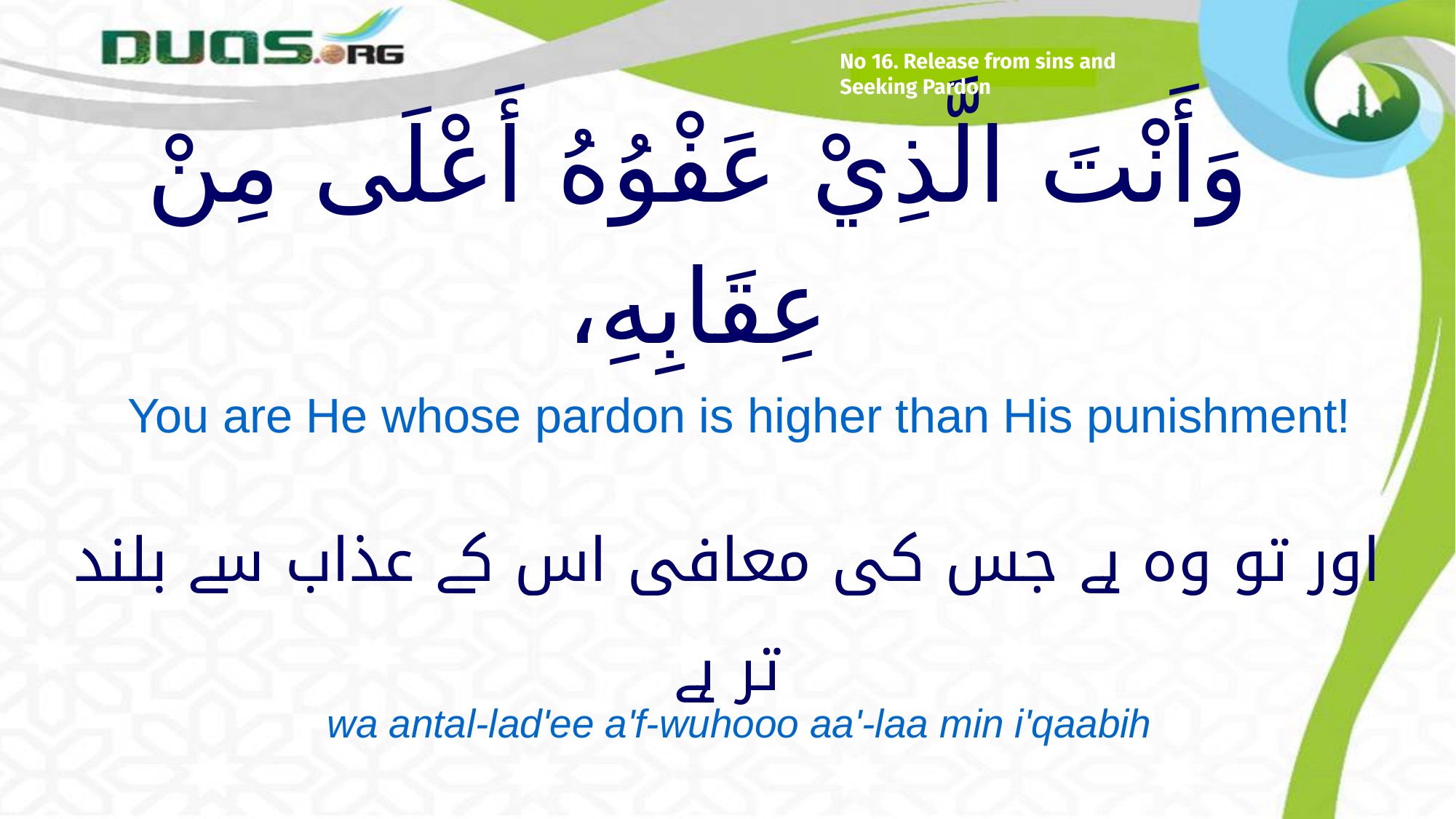

No 16. Release from sins and Seeking Pardon

# وَأَنْتَ الَّذِيْ عَفْوُهُ أَعْلَى مِنْ عِقَابِهِ،
You are He whose pardon is higher than His punishment!

اور تو وہ ہے جس کی معافی اس کے عذاب سے بلند تر ہے
wa antal-lad'ee a'f-wuhooo aa'-laa min i'qaabih